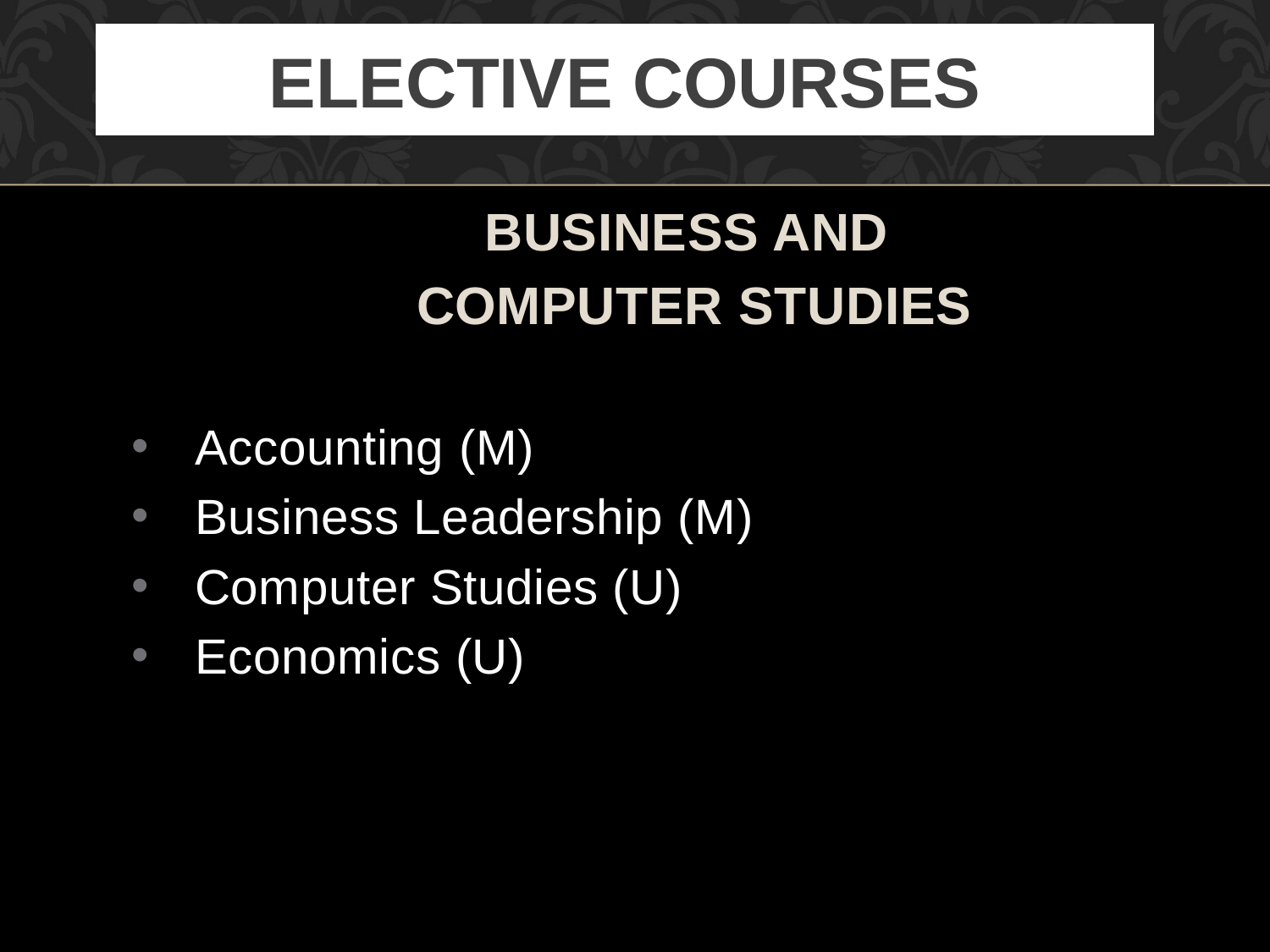

# Elective Courses
BUSINESS AND
COMPUTER STUDIES

Accounting (M)
Business Leadership (M)
Computer Studies (U)
Economics (U)